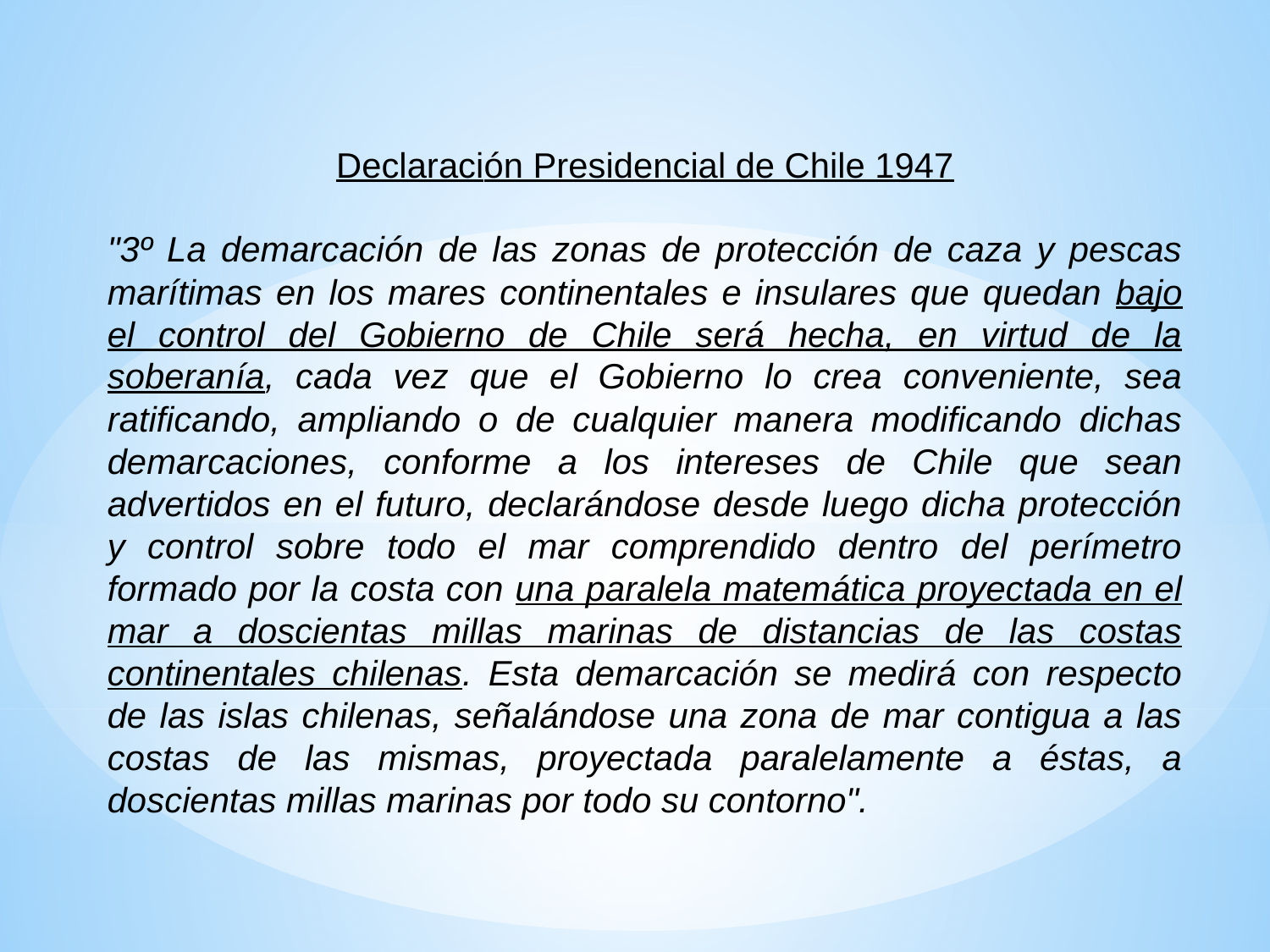

Declaración Presidencial de Chile 1947

"3º La demarcación de las zonas de protección de caza y pescas marítimas en los mares continentales e insulares que quedan bajo el control del Gobierno de Chile será hecha, en virtud de la soberanía, cada vez que el Gobierno lo crea conveniente, sea ratificando, ampliando o de cualquier manera modificando dichas demarcaciones, conforme a los intereses de Chile que sean advertidos en el futuro, declarándose desde luego dicha protección y control sobre todo el mar comprendido dentro del perímetro formado por la costa con una paralela matemática proyectada en el mar a doscientas millas marinas de distancias de las costas continentales chilenas. Esta demarcación se medirá con respecto de las islas chilenas, señalándose una zona de mar contigua a las costas de las mismas, proyectada paralelamente a éstas, a doscientas millas marinas por todo su contorno".